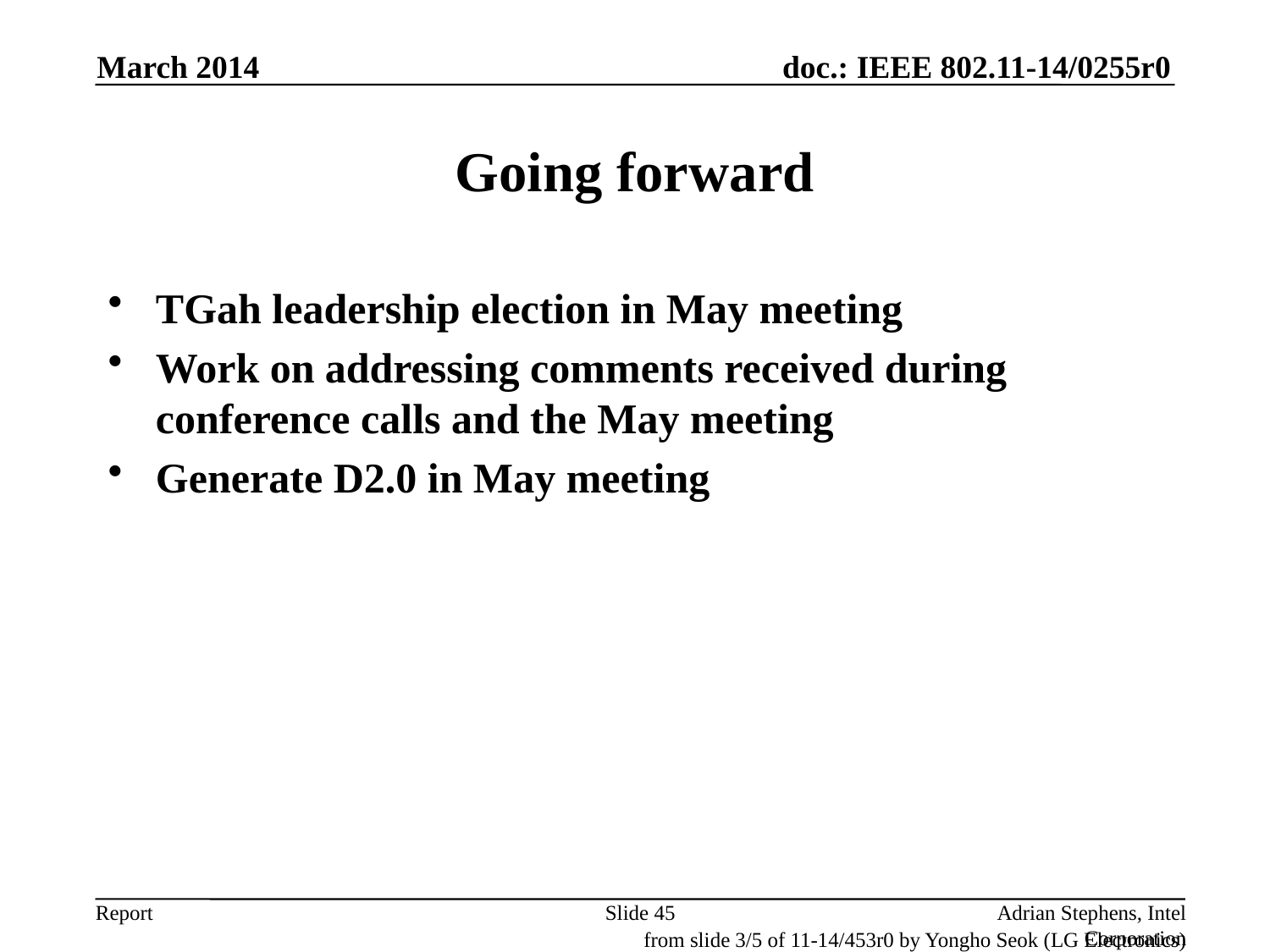

March 2014
# Going forward
TGah leadership election in May meeting
Work on addressing comments received during conference calls and the May meeting
Generate D2.0 in May meeting
Slide 45
Adrian Stephens, Intel Corporation
from slide 3/5 of 11-14/453r0 by Yongho Seok (LG Electronics)